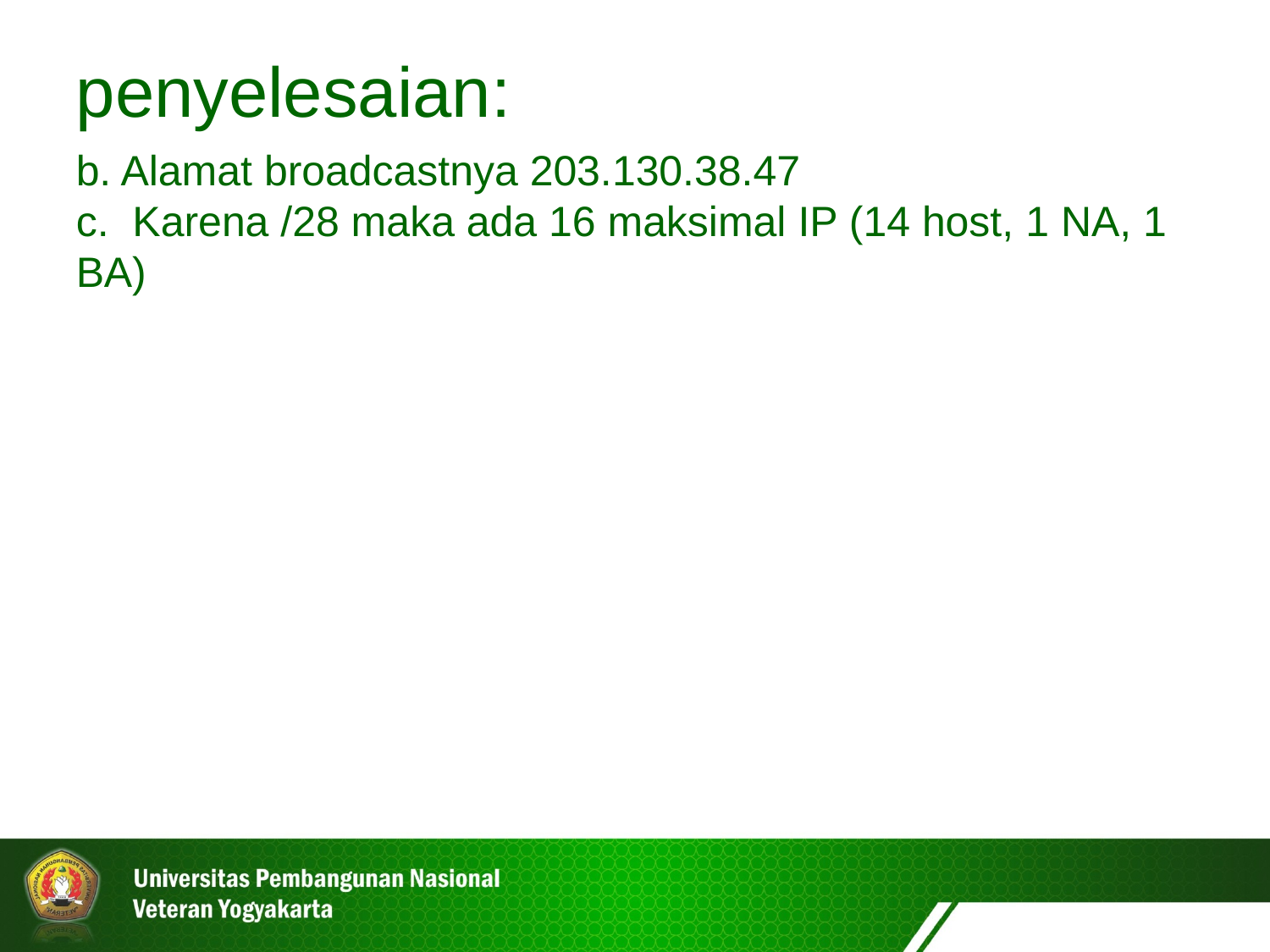

penyelesaian:
b. Alamat broadcastnya 203.130.38.47
c.  Karena /28 maka ada 16 maksimal IP (14 host, 1 NA, 1 BA)